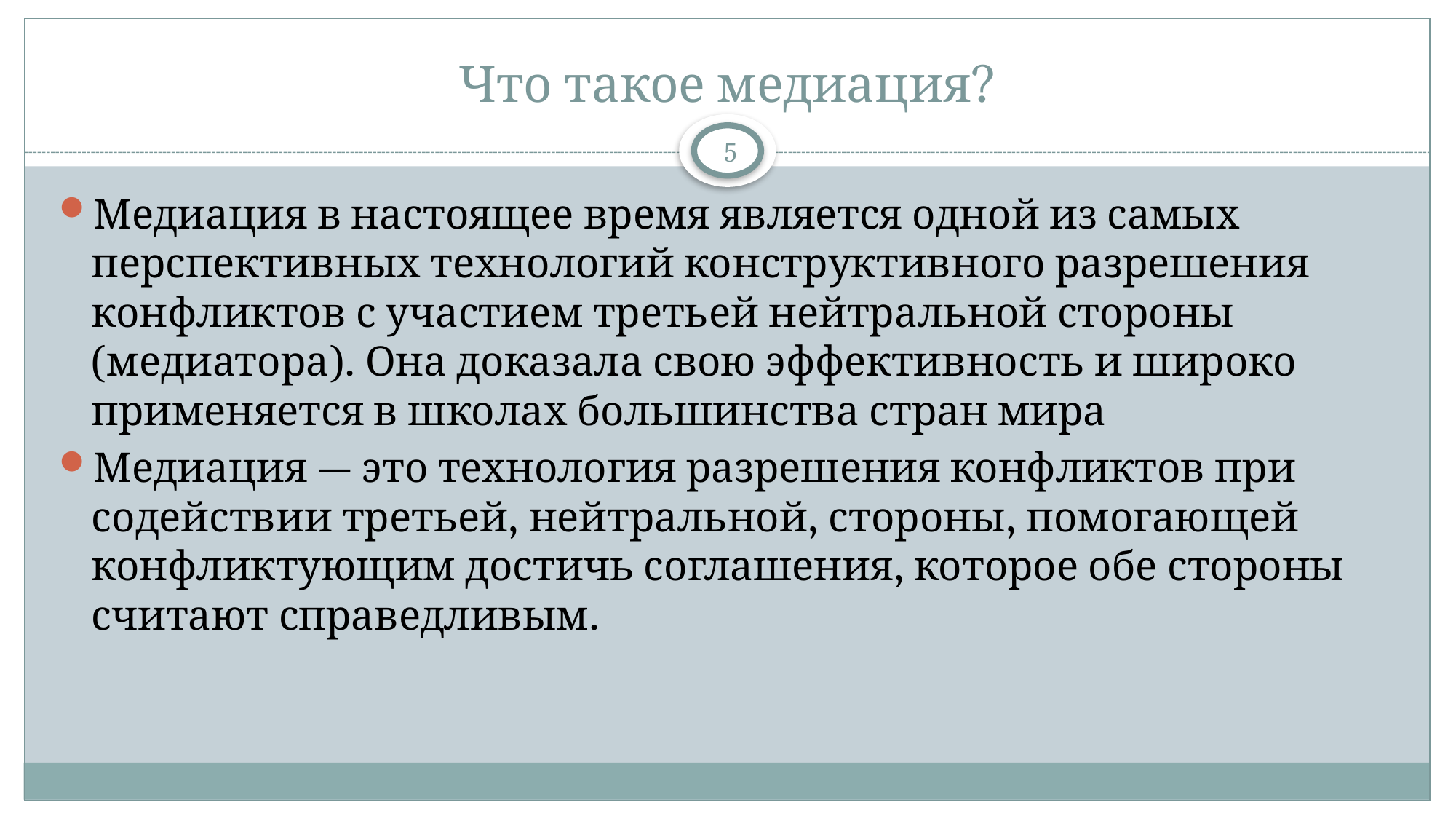

# Что такое медиация?
5
Медиация в настоящее время является одной из самых перспективных технологий конструктивного разрешения конфликтов с участием третьей нейтральной стороны (медиатора). Она доказала свою эффективность и широко применяется в школах большинства стран мира
Медиация — это технология разрешения конфликтов при содействии третьей, нейтральной, стороны, помогающей конфликтующим достичь соглашения, которое обе стороны считают справедливым.